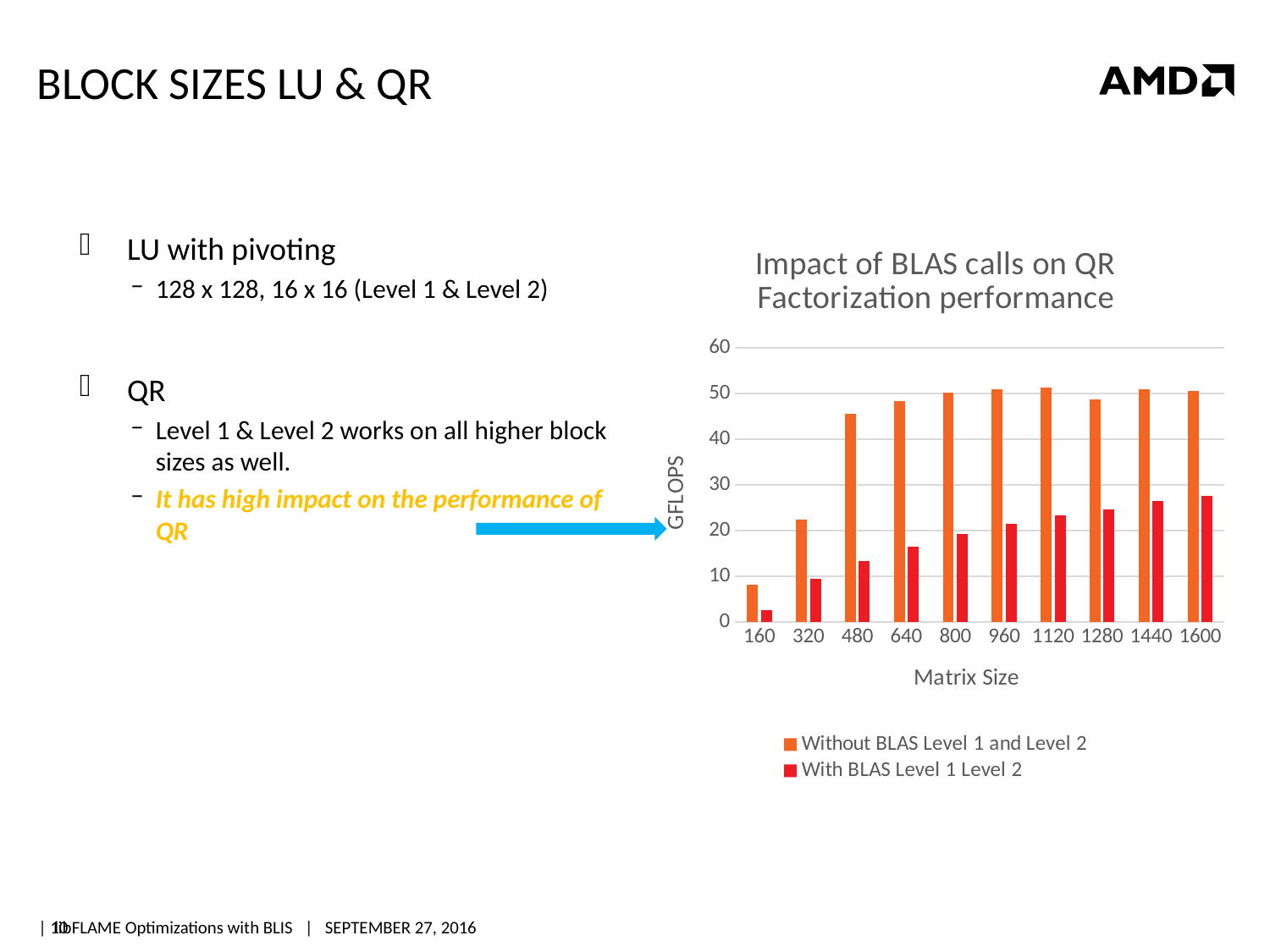

# Block sizes LU & QR
LU with pivoting
128 x 128, 16 x 16 (Level 1 & Level 2)

QR
Level 1 & Level 2 works on all higher block sizes as well.
It has high impact on the performance of QR

### Chart: Impact of BLAS calls on QR Factorization performance

| Category | Without BLAS Level 1 and Level 2 | With BLAS Level 1 Level 2 |
|---|---|---|
| 160 | 8.167 | 2.553 |
| 320 | 22.316 | 9.505 |
| 480 | 45.523 | 13.254 |
| 640 | 48.389 | 16.417 |
| 800 | 50.231 | 19.171 |
| 960 | 50.958 | 21.442 |
| 1120 | 51.341 | 23.39 |
| 1280 | 48.664 | 24.654 |
| 1440 | 50.932 | 26.424 |
| 1600 | 50.646 | 27.584 |